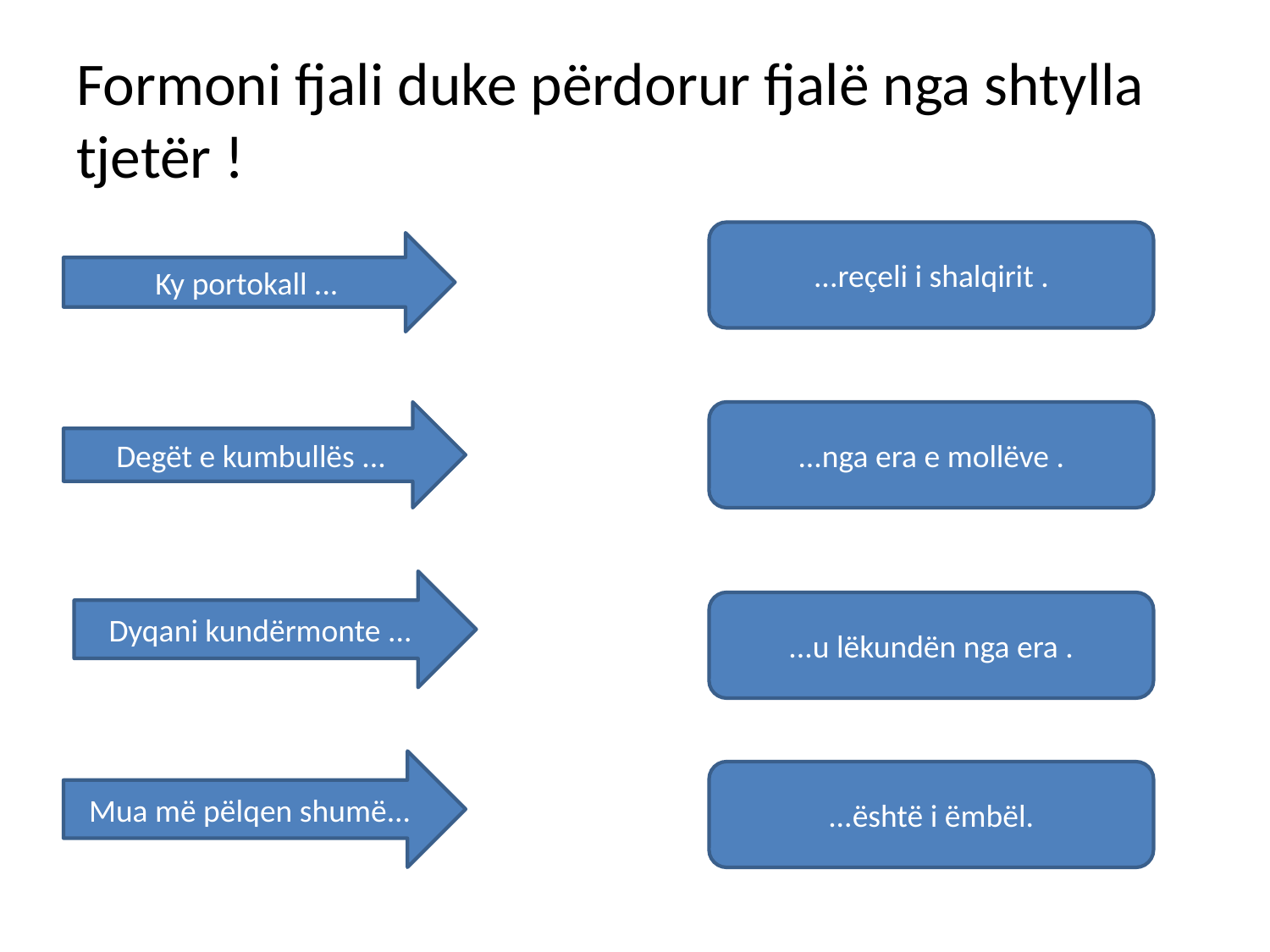

# Formoni fjali duke përdorur fjalë nga shtylla  tjetër !
...reçeli i shalqirit .
Ky portokall ...
Degët e kumbullës ...
...nga era e mollëve .
Dyqani kundërmonte ...
...u lëkundën nga era .
Mua më pëlqen shumë...
...është i ëmbël.